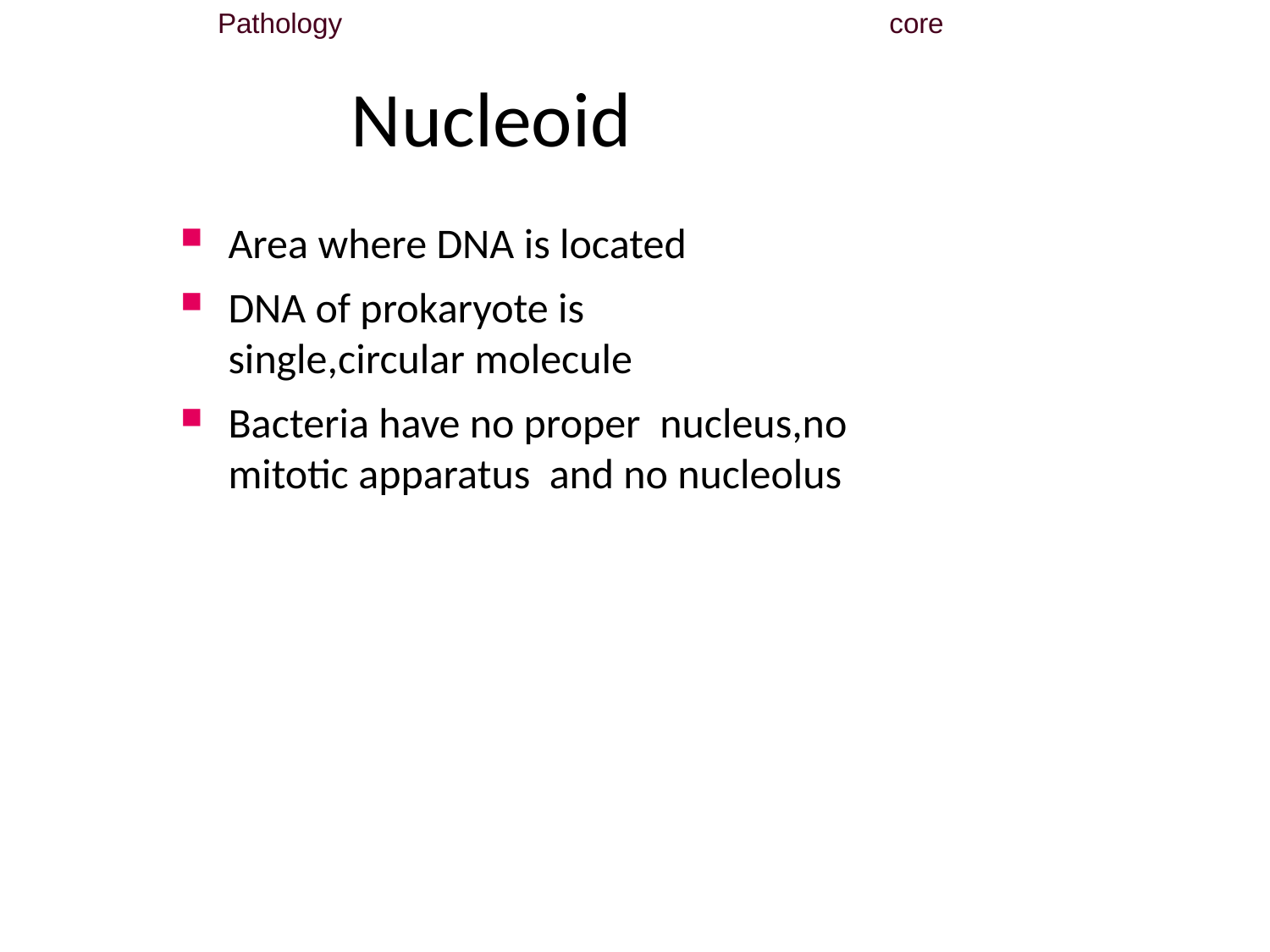

Pathology
core
# Nucleoid
Area where DNA is located
DNA of prokaryote is  single,circular molecule
Bacteria have no proper  nucleus,no mitotic apparatus  and no nucleolus